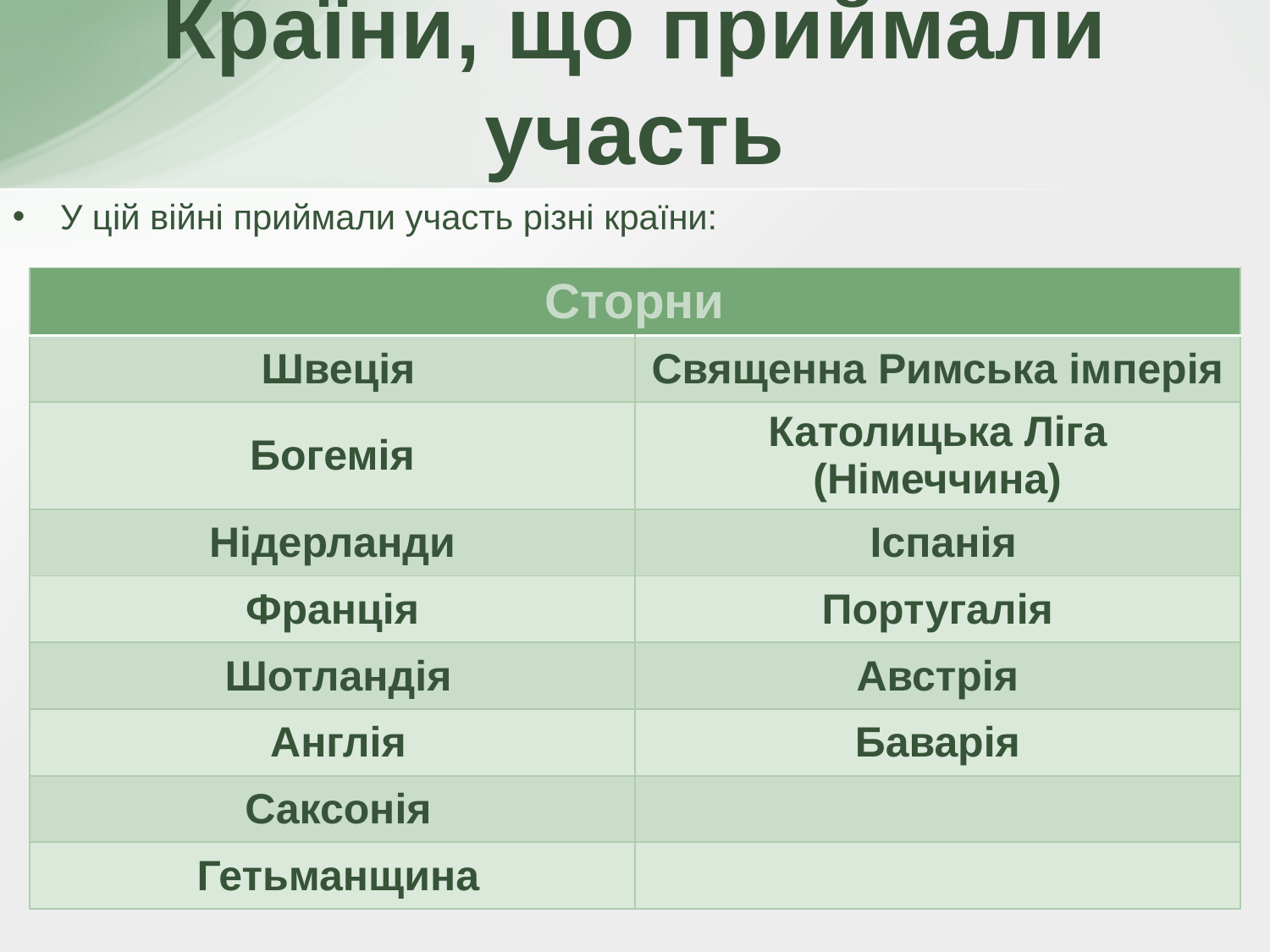

Країни, що приймали участь
У цій війні приймали участь різні країни:
| Сторни |  |
| --- | --- |
| Швеція | Священна Римська імперія |
| Богемія | Католицька Ліга (Німеччина) |
| Нідерланди | Іспанія |
| Франція | Португалія |
| Шотландія | Австрія |
| Англія | Баварія |
| Саксонія |  |
| Гетьманщина |  |